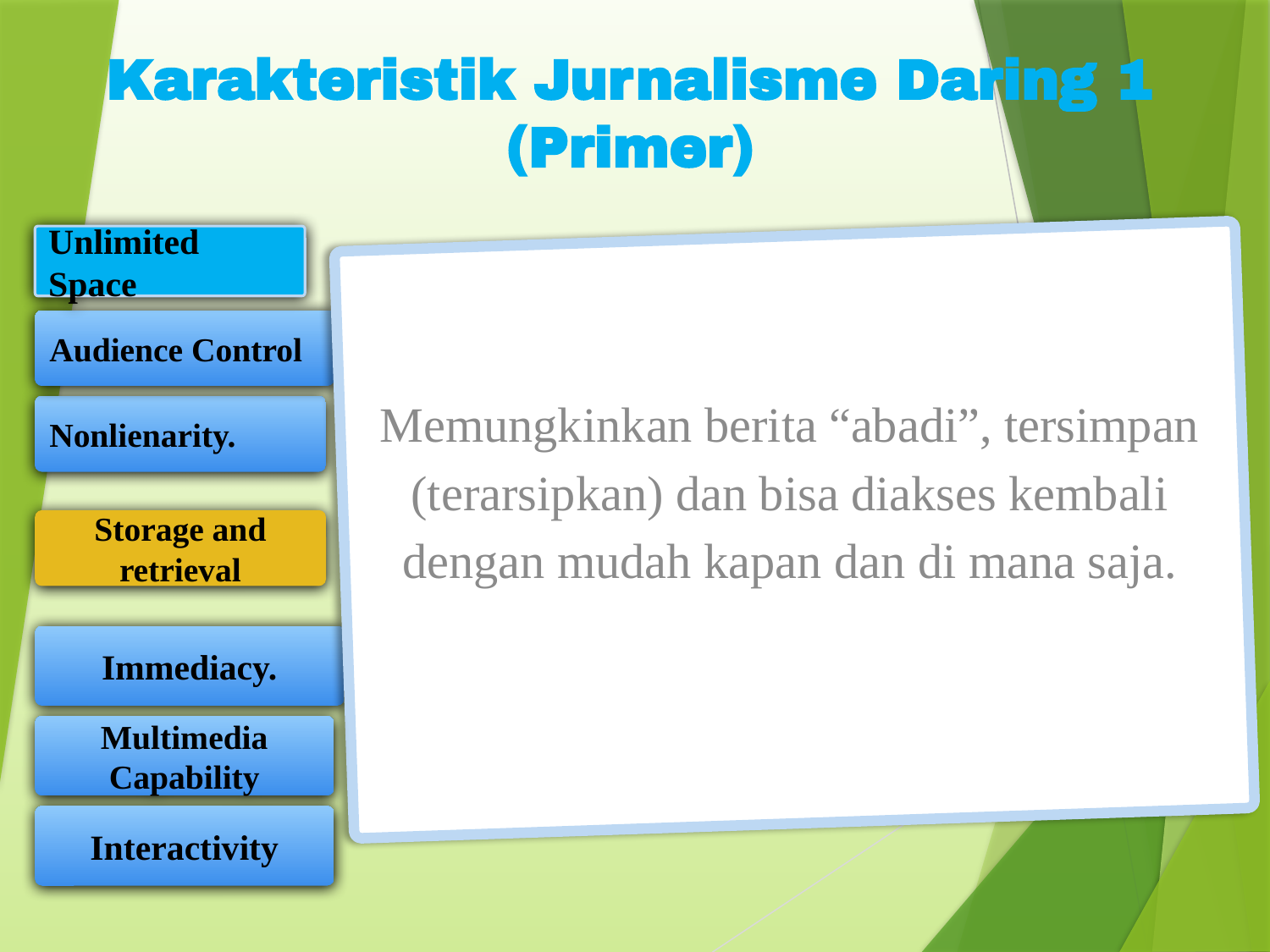

Karakteristik Jurnalisme Daring 1
(Primer)

Unlimited Space

Memungkinkan berita “abadi”, tersimpan (terarsipkan) dan bisa diakses kembali dengan mudah kapan dan di mana saja.

Audience Control
Nonlienarity.
Storage and retrieval
Immediacy.
Multimedia Capability
Interactivity